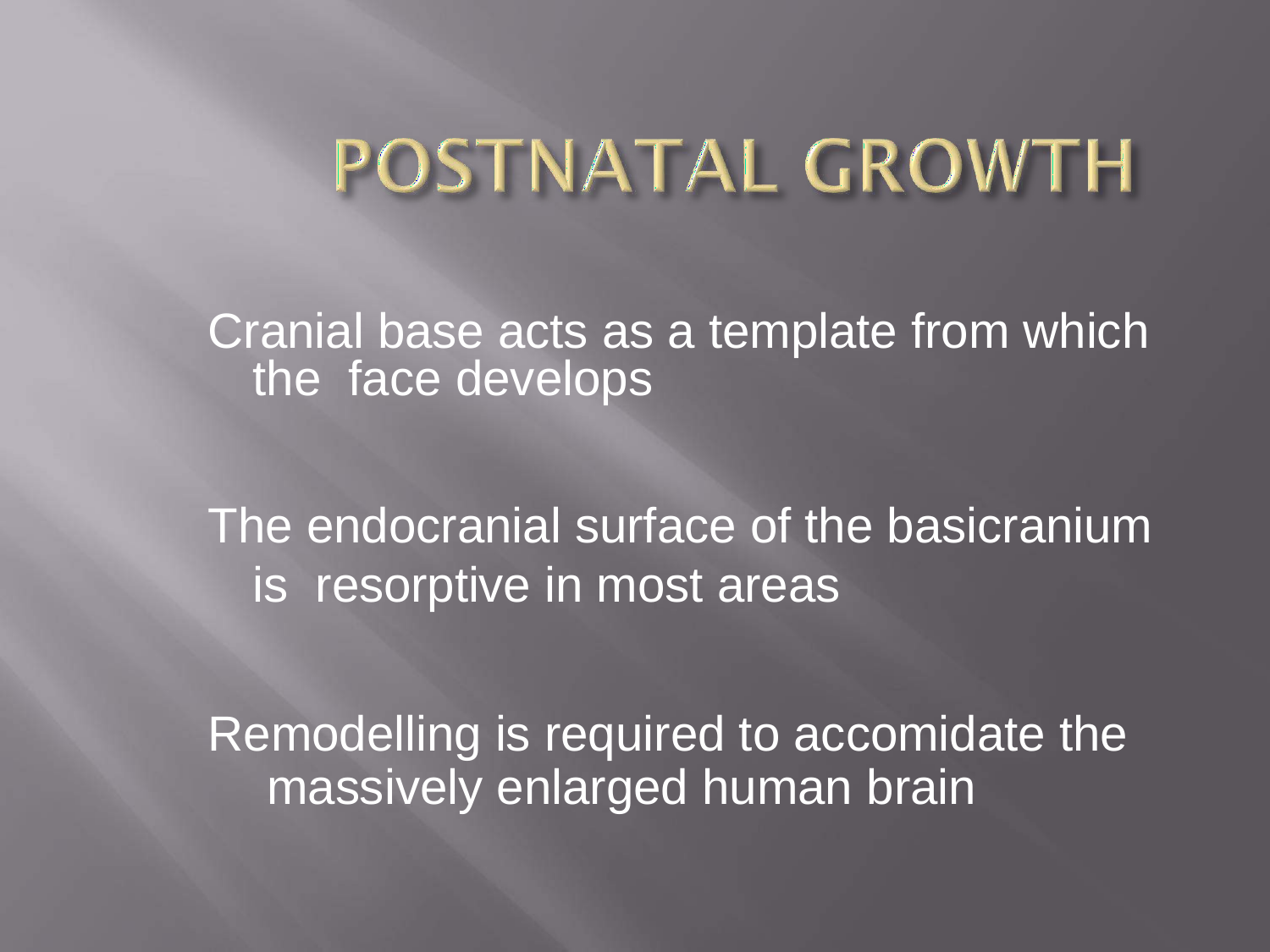

Cranial base acts as a template from which the  face develops

The endocranial surface of the basicranium is  resorptive in most areas

Remodelling is required to accomidate the  massively enlarged human brain